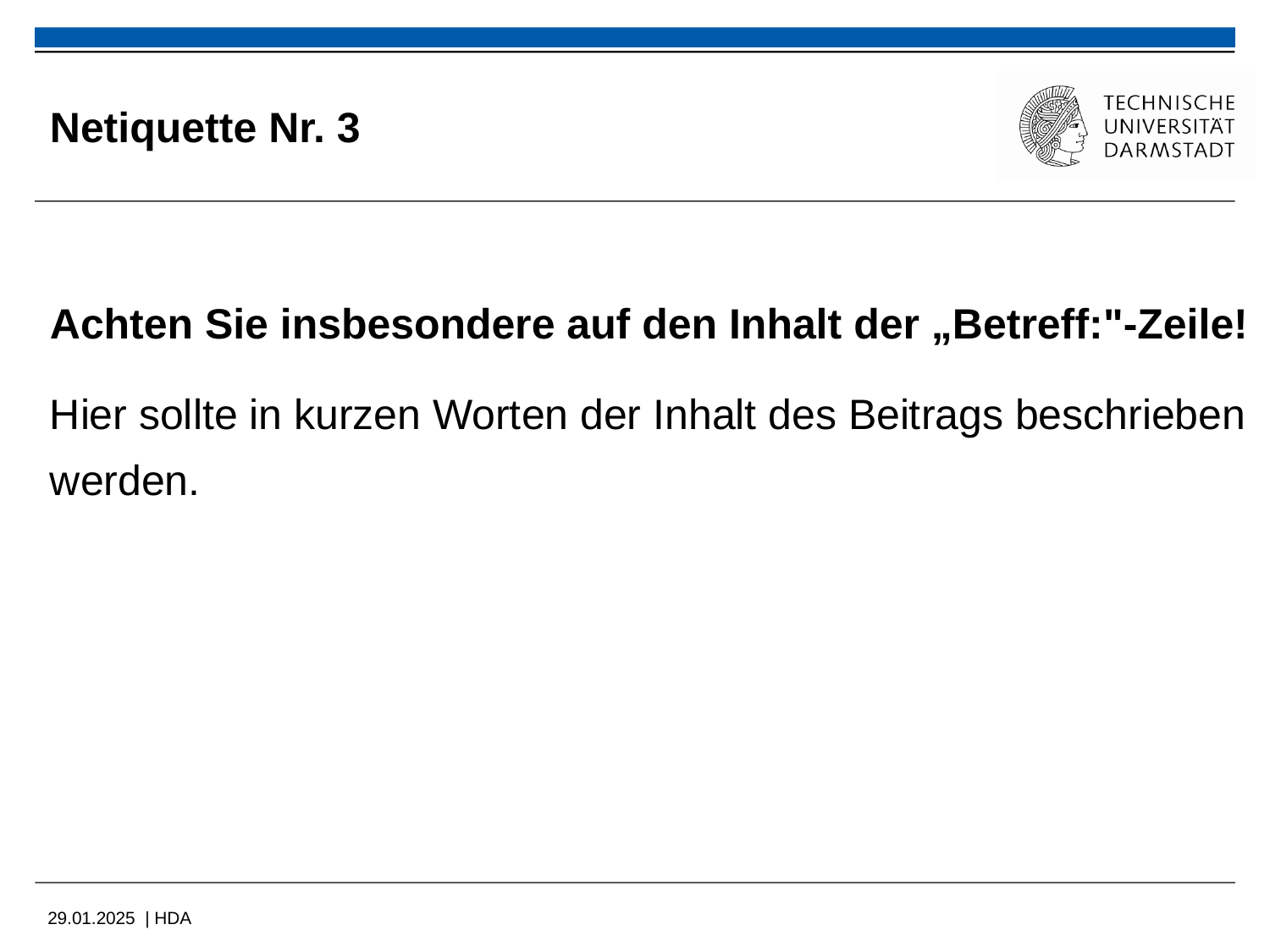

# Netiquette Nr. 3

Achten Sie insbesondere auf den Inhalt der „Betreff:"-Zeile!
Hier sollte in kurzen Worten der Inhalt des Beitrags beschrieben werden.